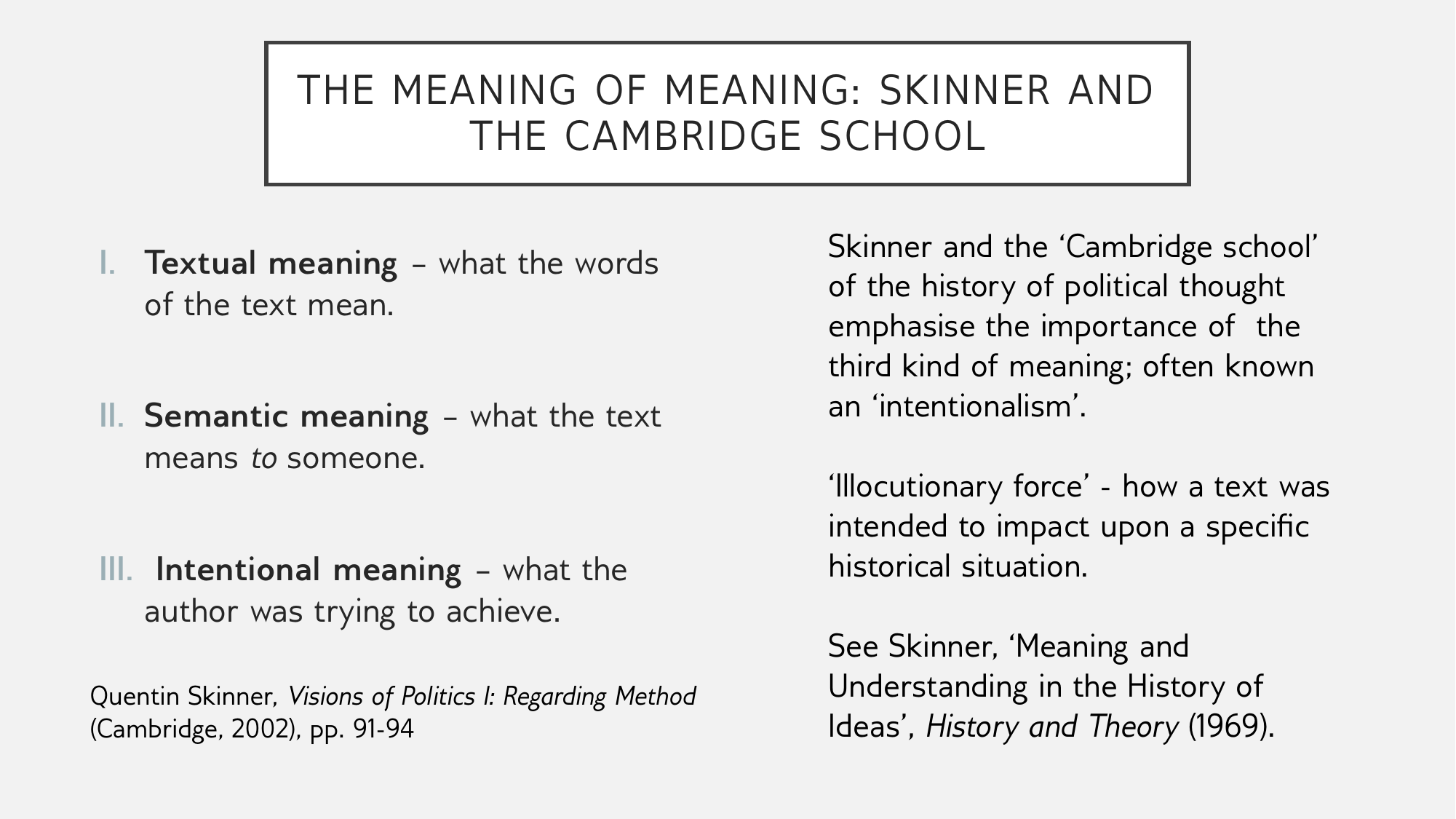

# The meaning of meaning: Skinner and the Cambridge school
Skinner and the ‘Cambridge school’ of the history of political thought emphasise the importance of  the third kind of meaning; often known an ‘intentionalism’.

‘Illocutionary force’ - how a text was intended to impact upon a specific historical situation.

See Skinner, ‘Meaning and Understanding in the History of Ideas’, History and Theory (1969).
Textual meaning – what the words of the text mean.

Semantic meaning – what the text means to someone.

 Intentional meaning – what the author was trying to achieve.

Quentin Skinner, Visions of Politics I: Regarding Method (Cambridge, 2002), pp. 91-94